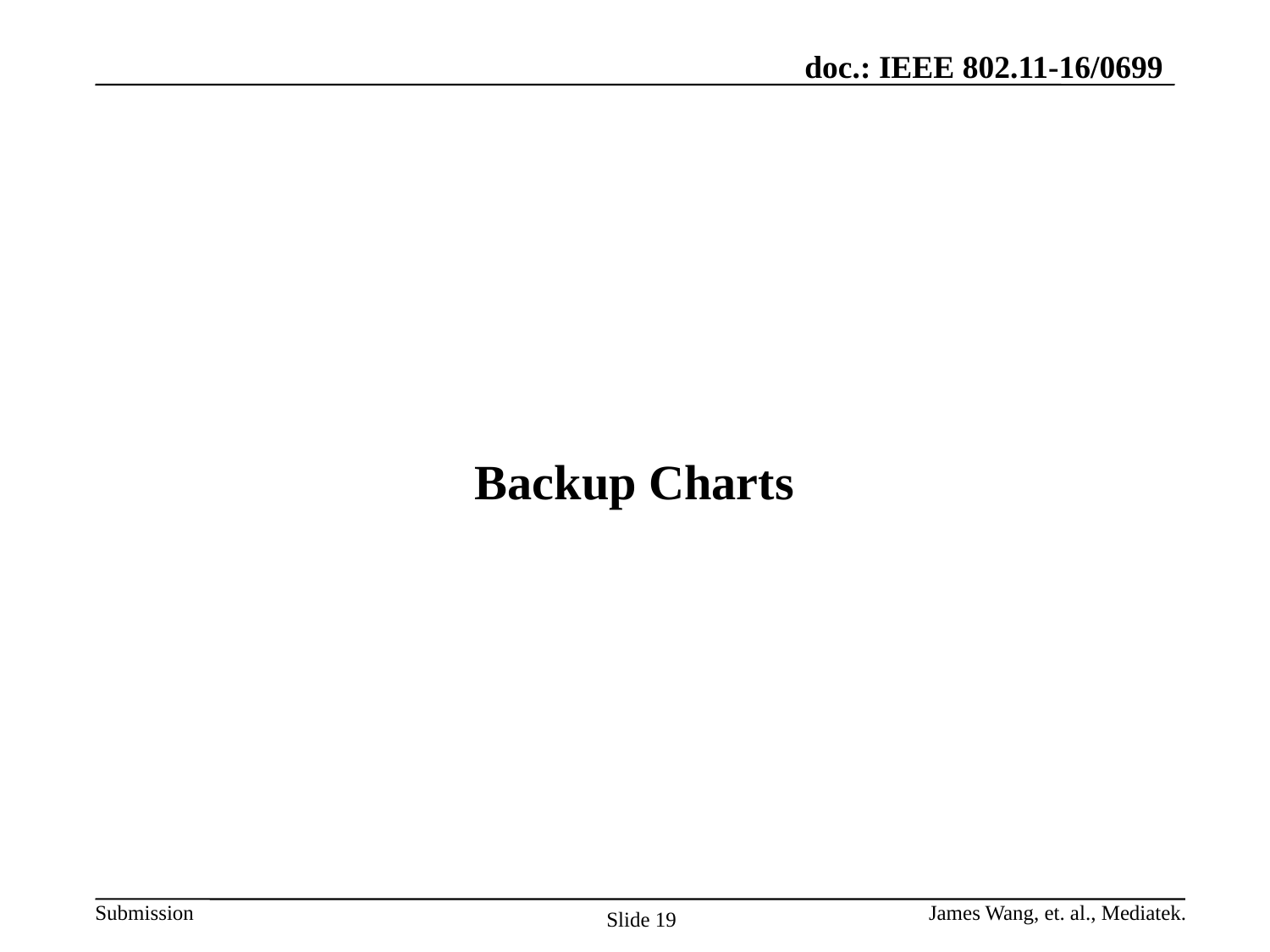

# Backup Charts
James Wang, et. al., Mediatek.
Slide 19